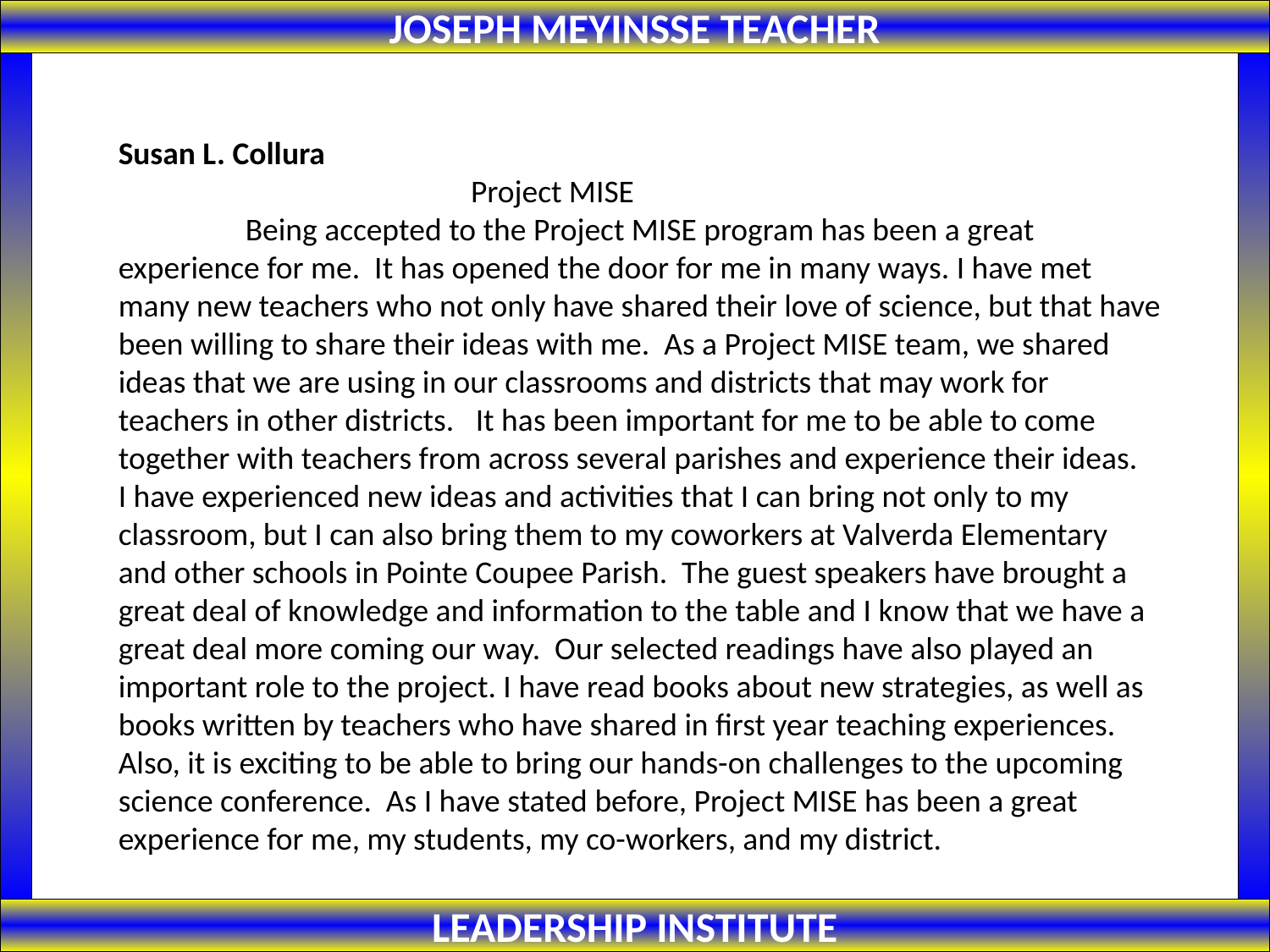

JOSEPH MEYINSSE TEACHER

Susan L. Collura
                                                 Project MISE
	Being accepted to the Project MISE program has been a great experience for me.  It has opened the door for me in many ways. I have met many new teachers who not only have shared their love of science, but that have been willing to share their ideas with me.  As a Project MISE team, we shared ideas that we are using in our classrooms and districts that may work for teachers in other districts.   It has been important for me to be able to come together with teachers from across several parishes and experience their ideas.    I have experienced new ideas and activities that I can bring not only to my classroom, but I can also bring them to my coworkers at Valverda Elementary and other schools in Pointe Coupee Parish.  The guest speakers have brought a great deal of knowledge and information to the table and I know that we have a great deal more coming our way.  Our selected readings have also played an important role to the project. I have read books about new strategies, as well as books written by teachers who have shared in first year teaching experiences.   Also, it is exciting to be able to bring our hands-on challenges to the upcoming science conference.  As I have stated before, Project MISE has been a great experience for me, my students, my co-workers, and my district.

LEADERSHIP INSTITUTE